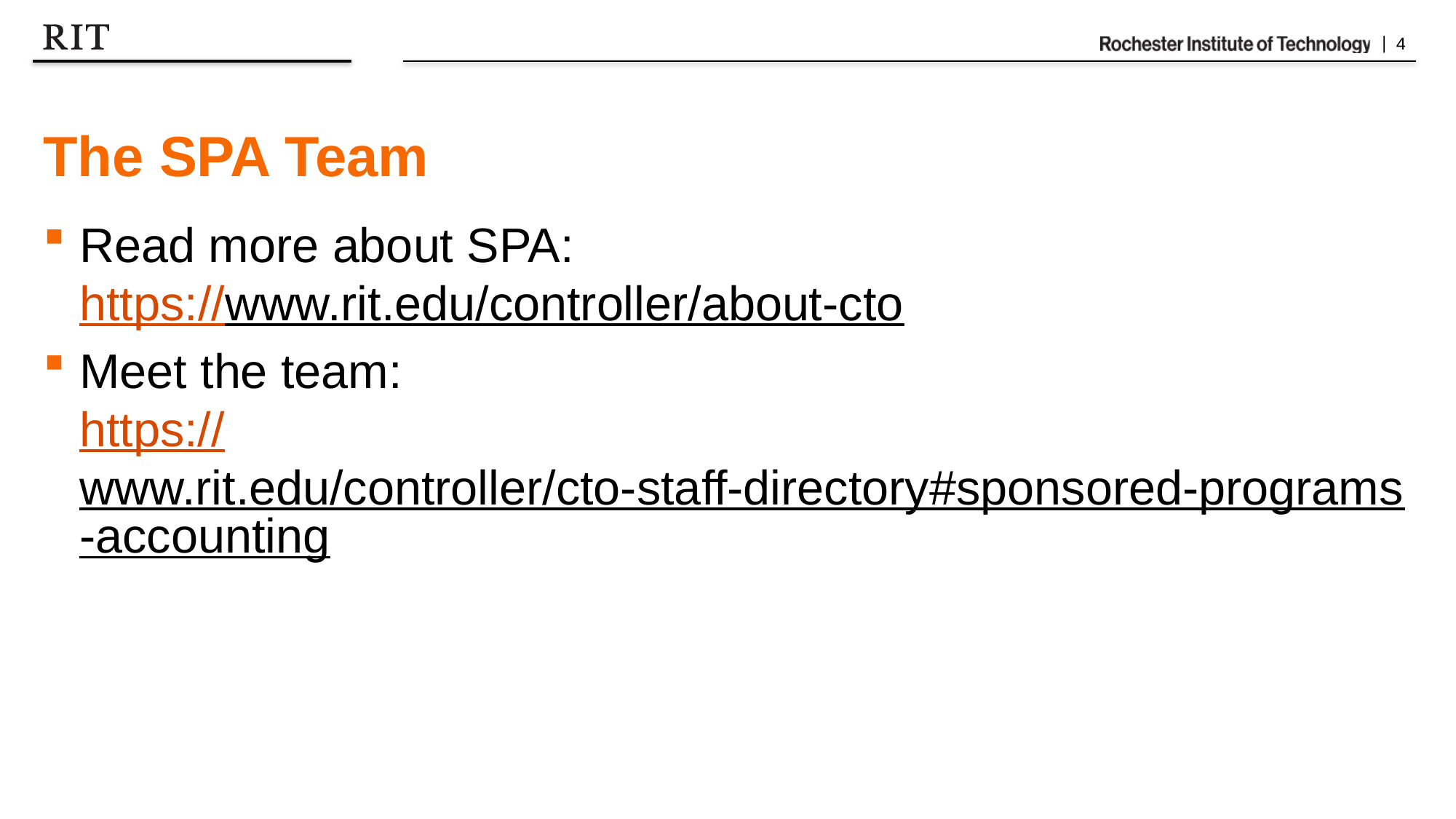

# The SPA Team
Read more about SPA:
https://www.rit.edu/controller/about-cto
Meet the team:
https://www.rit.edu/controller/cto-staff-directory#sponsored-programs-accounting